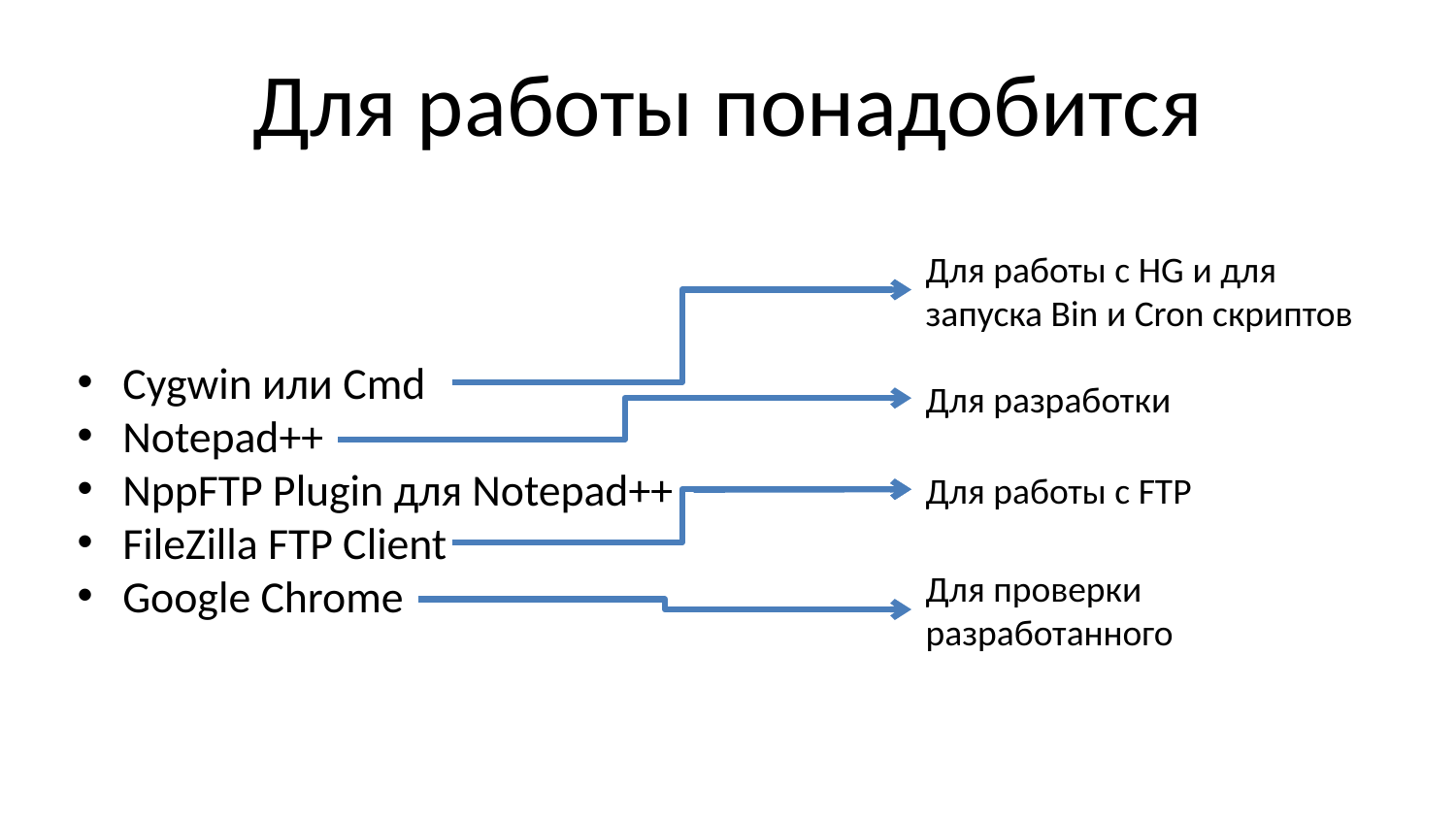

# Для работы понадобится
Для работы с HG и для запуска Bin и Cron скриптов
Cygwin или Cmd
Notepad++
NppFTP Plugin для Notepad++
FileZilla FTP Client
Google Chrome
Для разработки
Для работы с FTP
Для проверки разработанного